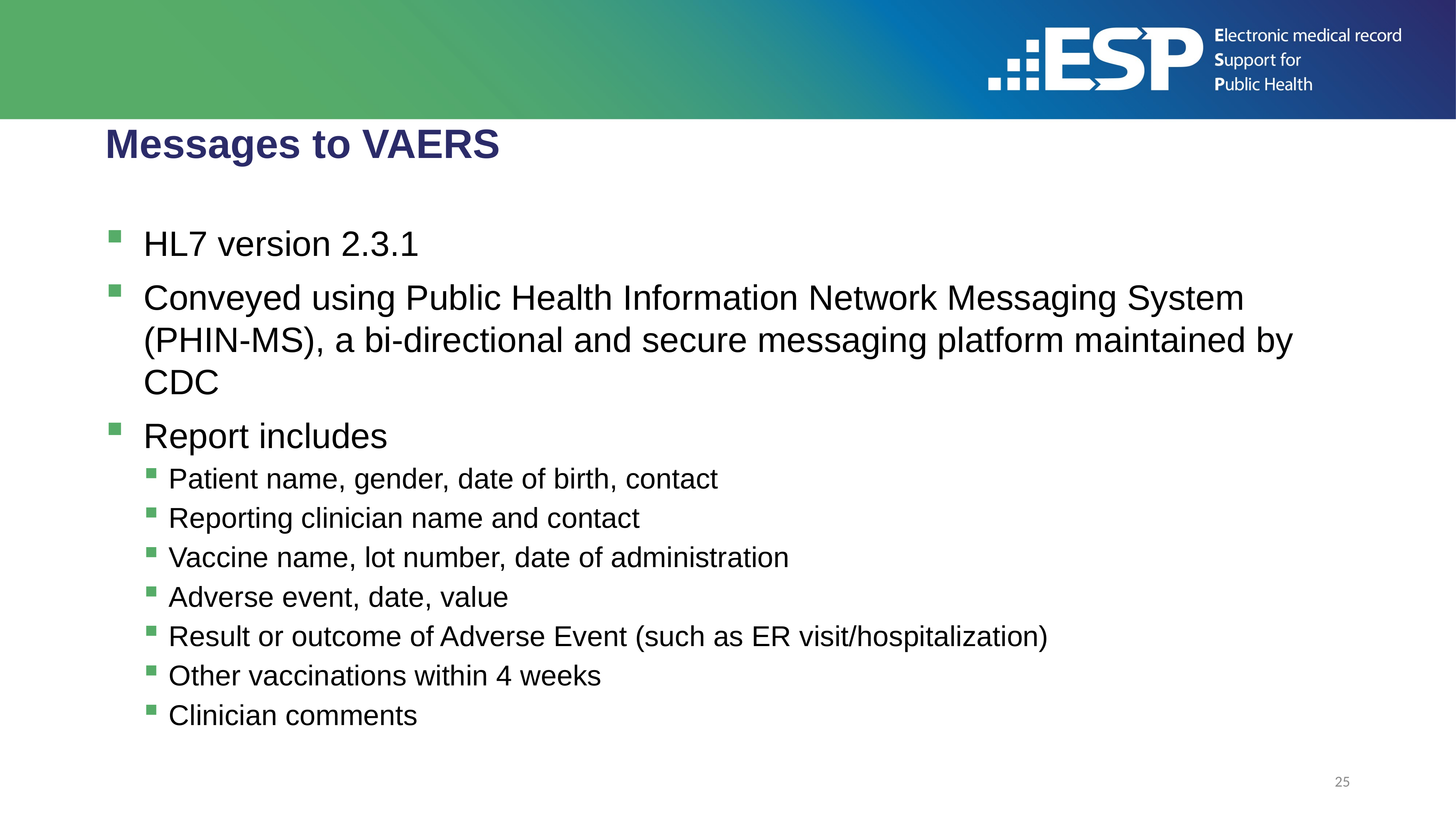

# Messages to VAERS
HL7 version 2.3.1
Conveyed using Public Health Information Network Messaging System (PHIN-MS), a bi-directional and secure messaging platform maintained by CDC
Report includes
Patient name, gender, date of birth, contact
Reporting clinician name and contact
Vaccine name, lot number, date of administration
Adverse event, date, value
Result or outcome of Adverse Event (such as ER visit/hospitalization)
Other vaccinations within 4 weeks
Clinician comments
25